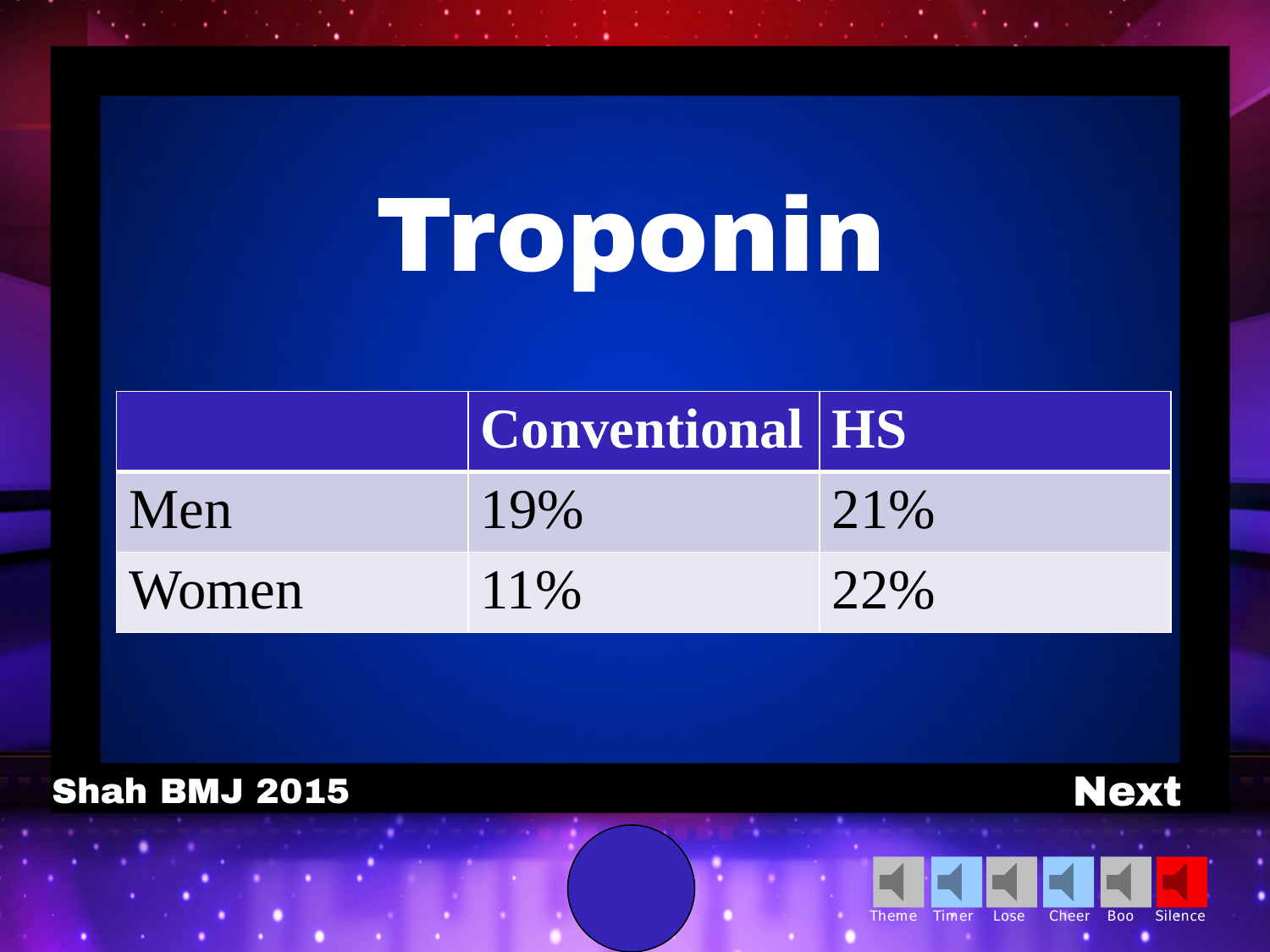

Troponin
|  | Conventional | HS |
| --- | --- | --- |
| Men | 19% | 21% |
| Women | 11% | 22% |
Next
Shah BMJ 2015